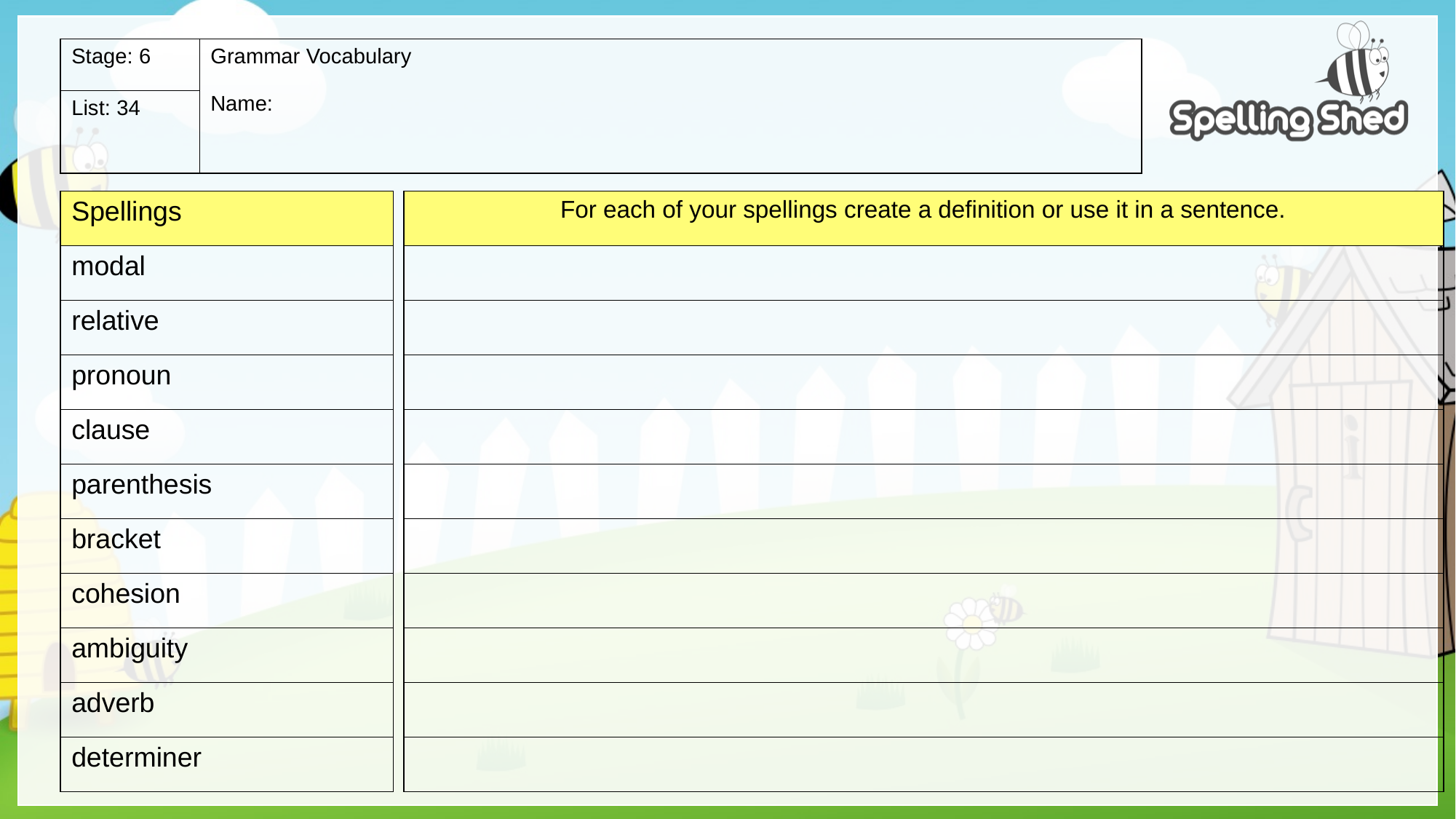

| Stage: 6 | Grammar Vocabulary Name: |
| --- | --- |
| List: 34 |  |
| Spellings |
| --- |
| modal |
| relative |
| pronoun |
| clause |
| parenthesis |
| bracket |
| cohesion |
| ambiguity |
| adverb |
| determiner |
| For each of your spellings create a definition or use it in a sentence. |
| --- |
|  |
|  |
|  |
|  |
|  |
|  |
|  |
|  |
|  |
|  |